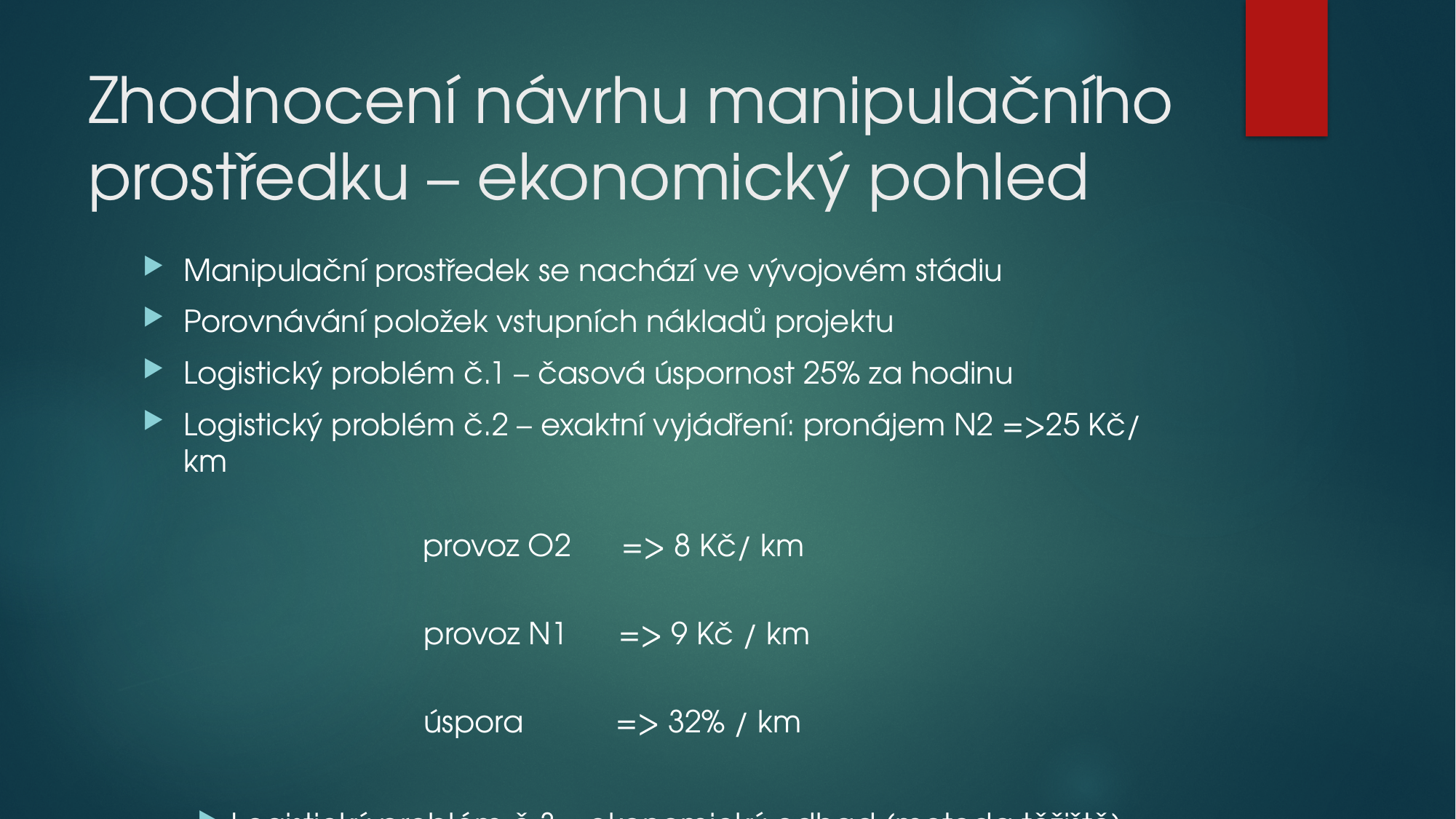

# Zhodnocení návrhu manipulačního prostředku – ekonomický pohled
Manipulační prostředek se nachází ve vývojovém stádiu
Porovnávání položek vstupních nákladů projektu
Logistický problém č.1 – časová úspornost 25% za hodinu
Logistický problém č.2 – exaktní vyjádření: pronájem N2 =>25 Kč/ km
											 provoz O2      => 8 Kč/ km
											 provoz N1      => 9 Kč / km
											 úspora           => 32% / km

Logistický problém č.3 – ekonomický odhad (metoda těžiště)